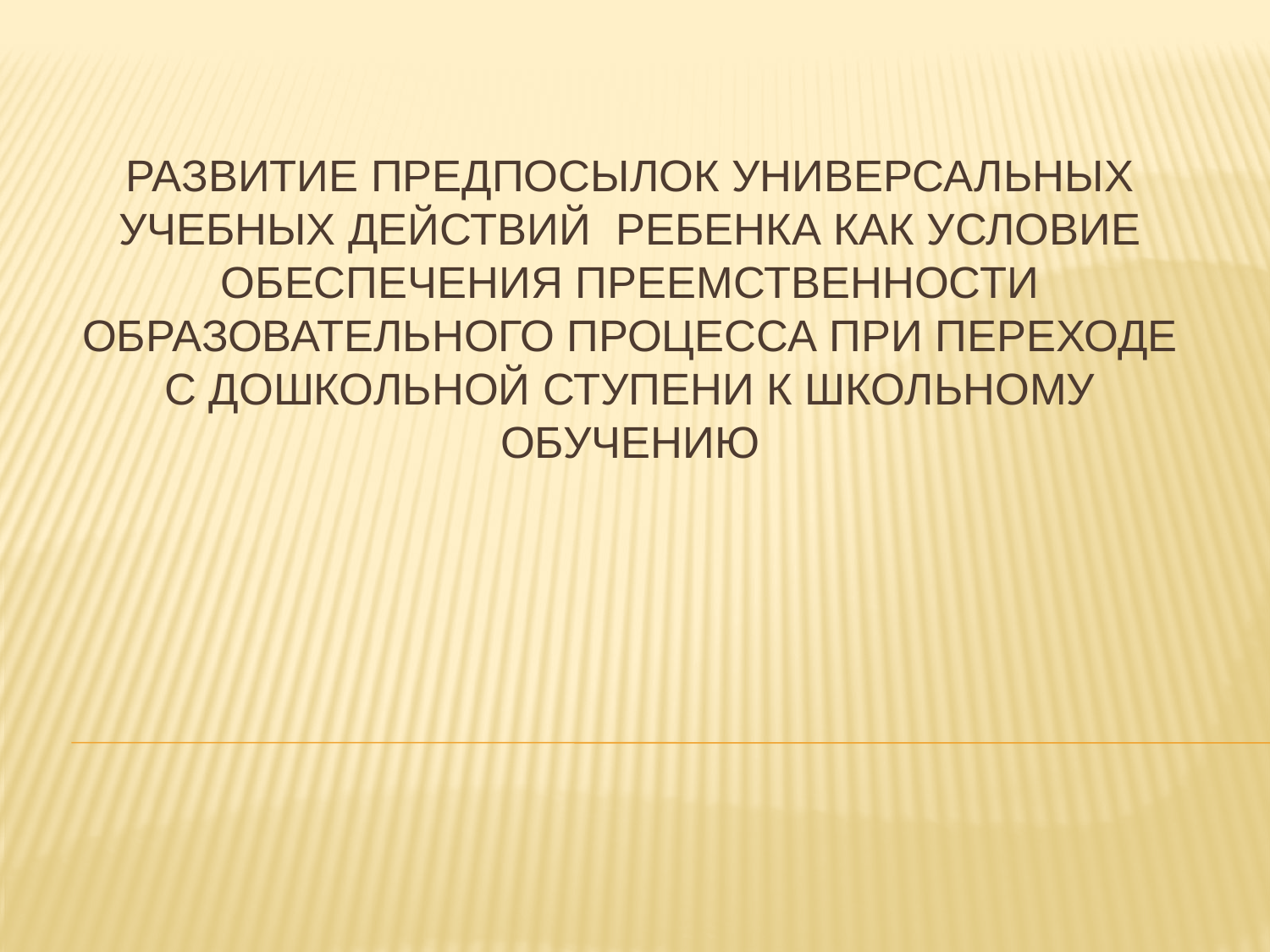

# Развитие Предпосылок Универсальных Учебных Действий  ребенка как условие обеспечения преемственности образовательного процесса при переходе с дошкольной ступени к школьному обучению